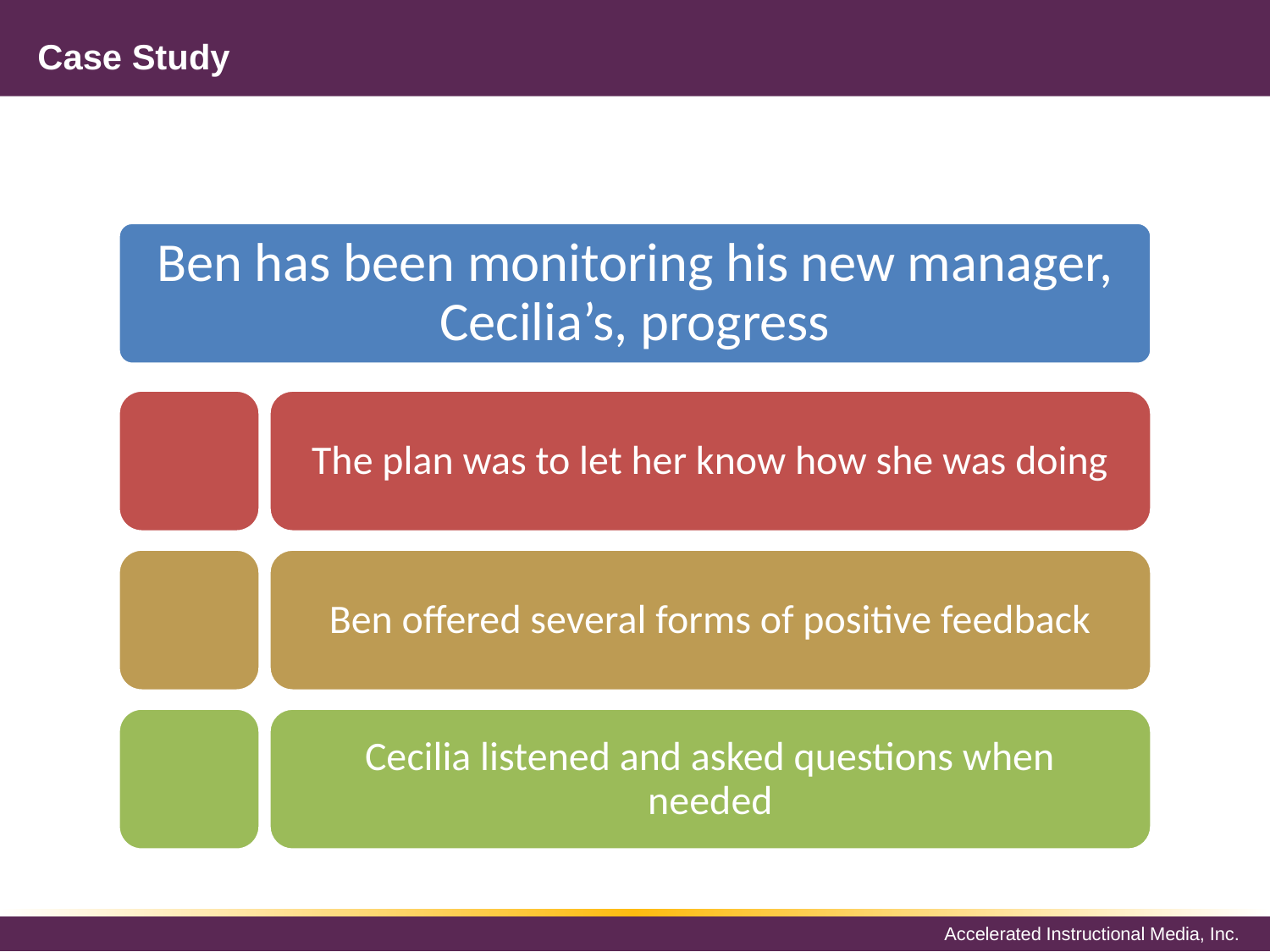

# Case Study

Ben has been monitoring his new manager, Cecilia’s, progress

The plan was to let her know how she was doing

Ben offered several forms of positive feedback

Cecilia listened and asked questions when needed